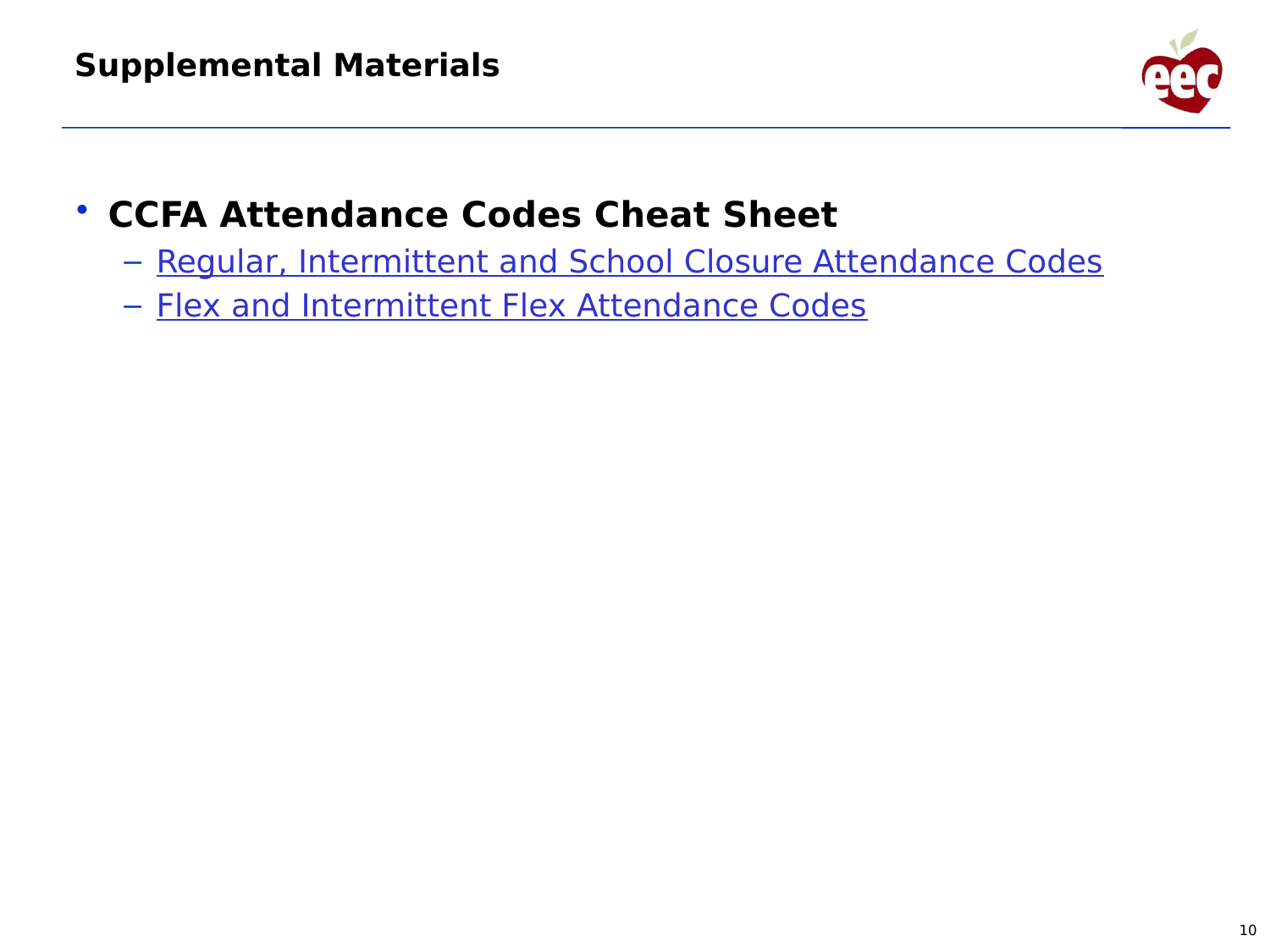

Supplemental Materials
CCFA Attendance Codes Cheat Sheet
Regular, Intermittent and School Closure Attendance Codes
Flex and Intermittent Flex Attendance Codes

10